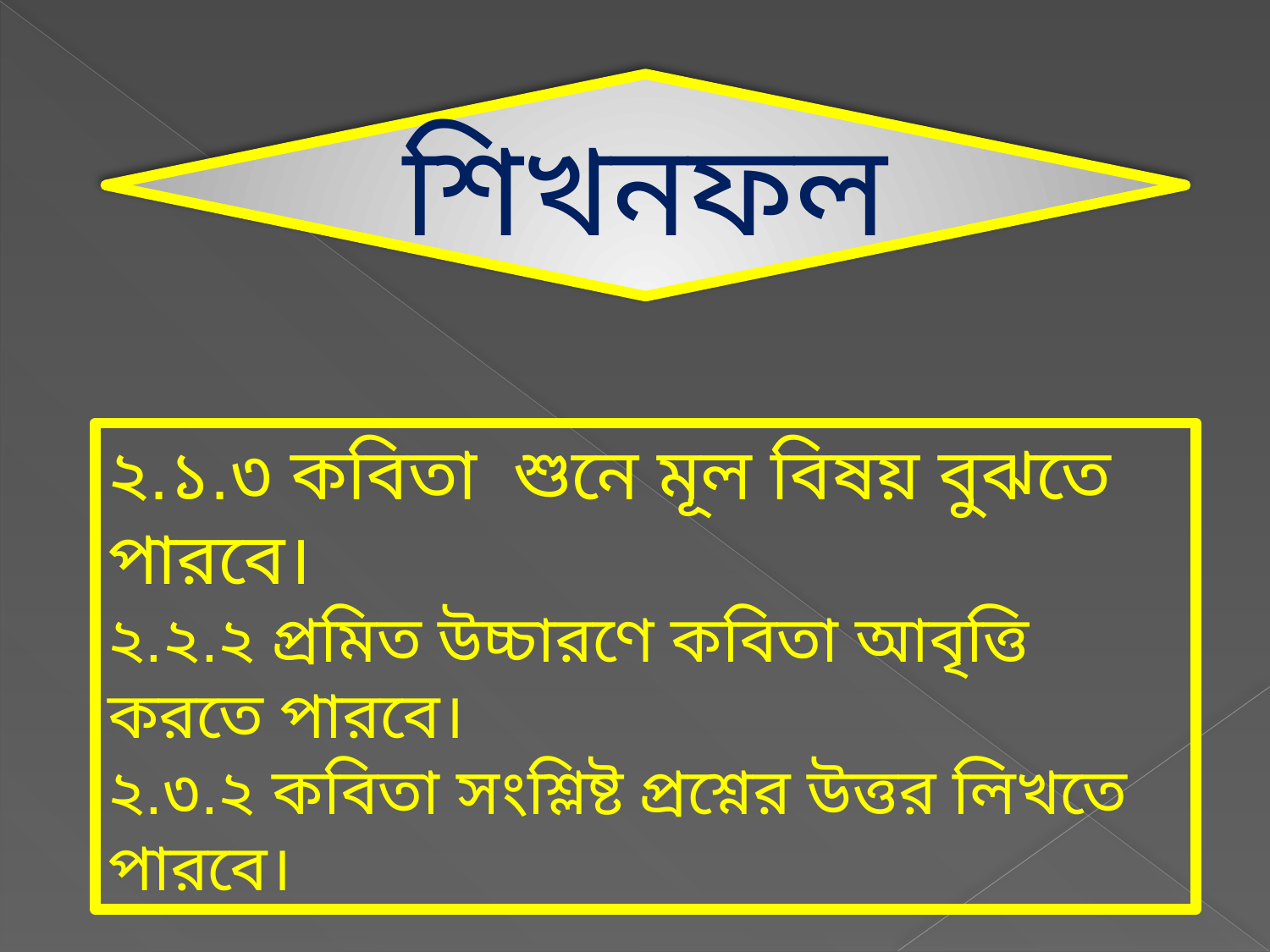

শিখনফল
২.১.৩ কবিতা  শুনে মূল বিষয় বুঝতে পারবে।
২.২.২ প্রমিত উচ্চারণে কবিতা আবৃত্তি করতে পারবে।
২.৩.২ কবিতা সংশ্লিষ্ট প্রশ্নের উত্তর লিখতে পারবে।